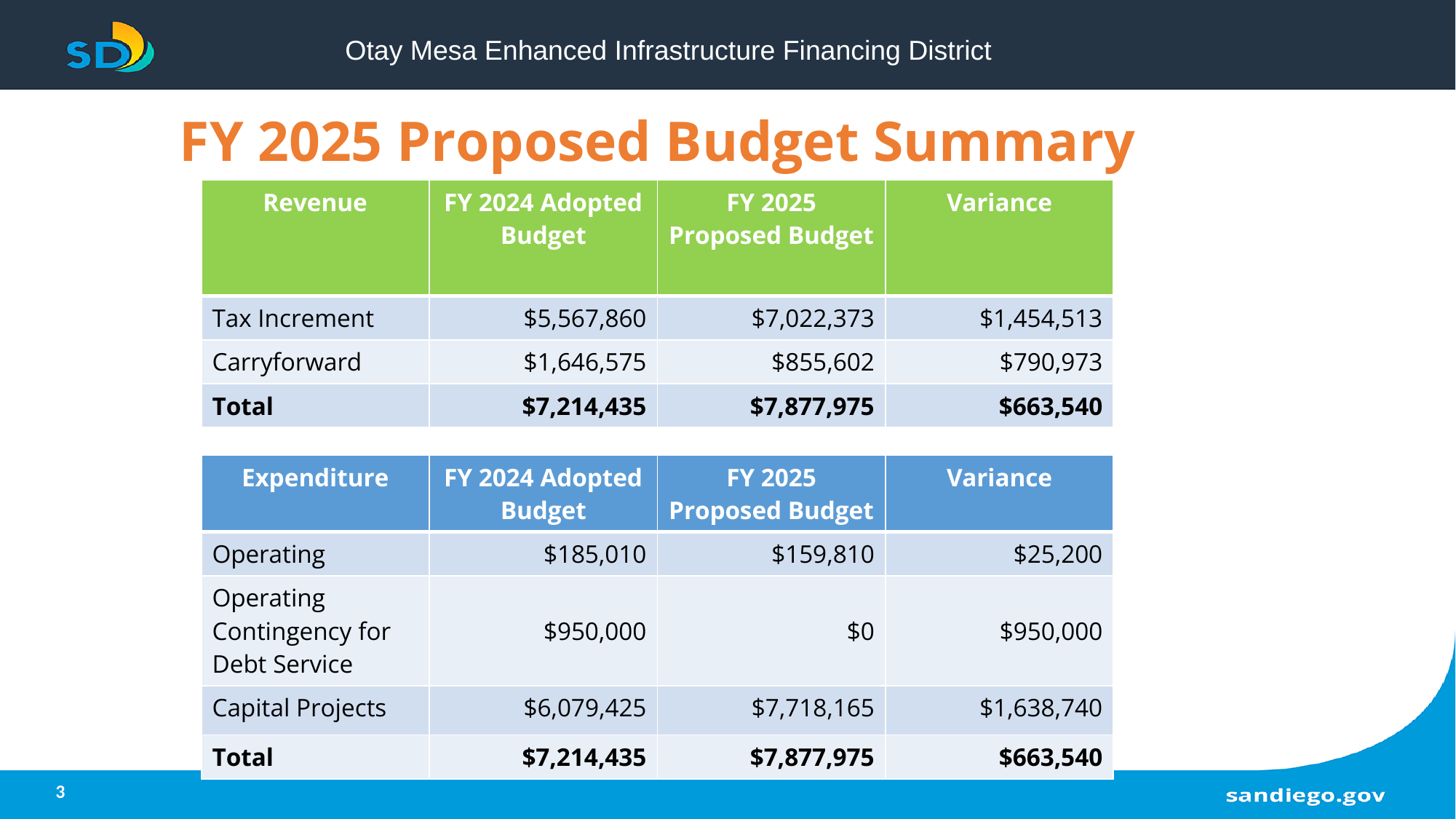

# Otay Mesa Enhanced Infrastructure Financing District
FY 2025 Proposed Budget Summary
| Revenue | FY 2024 Adopted Budget | FY 2025 Proposed Budget | Variance |
| --- | --- | --- | --- |
| Tax Increment | $5,567,860 | $7,022,373 | $1,454,513 |
| Carryforward | $1,646,575 | $855,602 | $790,973 |
| Total | $7,214,435 | $7,877,975 | $663,540 |
| Expenditure | FY 2024 Adopted Budget | FY 2025 Proposed Budget | Variance |
| --- | --- | --- | --- |
| Operating | $185,010 | $159,810 | $25,200 |
| Operating Contingency for Debt Service | $950,000 | $0 | $950,000 |
| Capital Projects | $6,079,425 | $7,718,165 | $1,638,740 |
| Total | $7,214,435 | $7,877,975 | $663,540 |
3